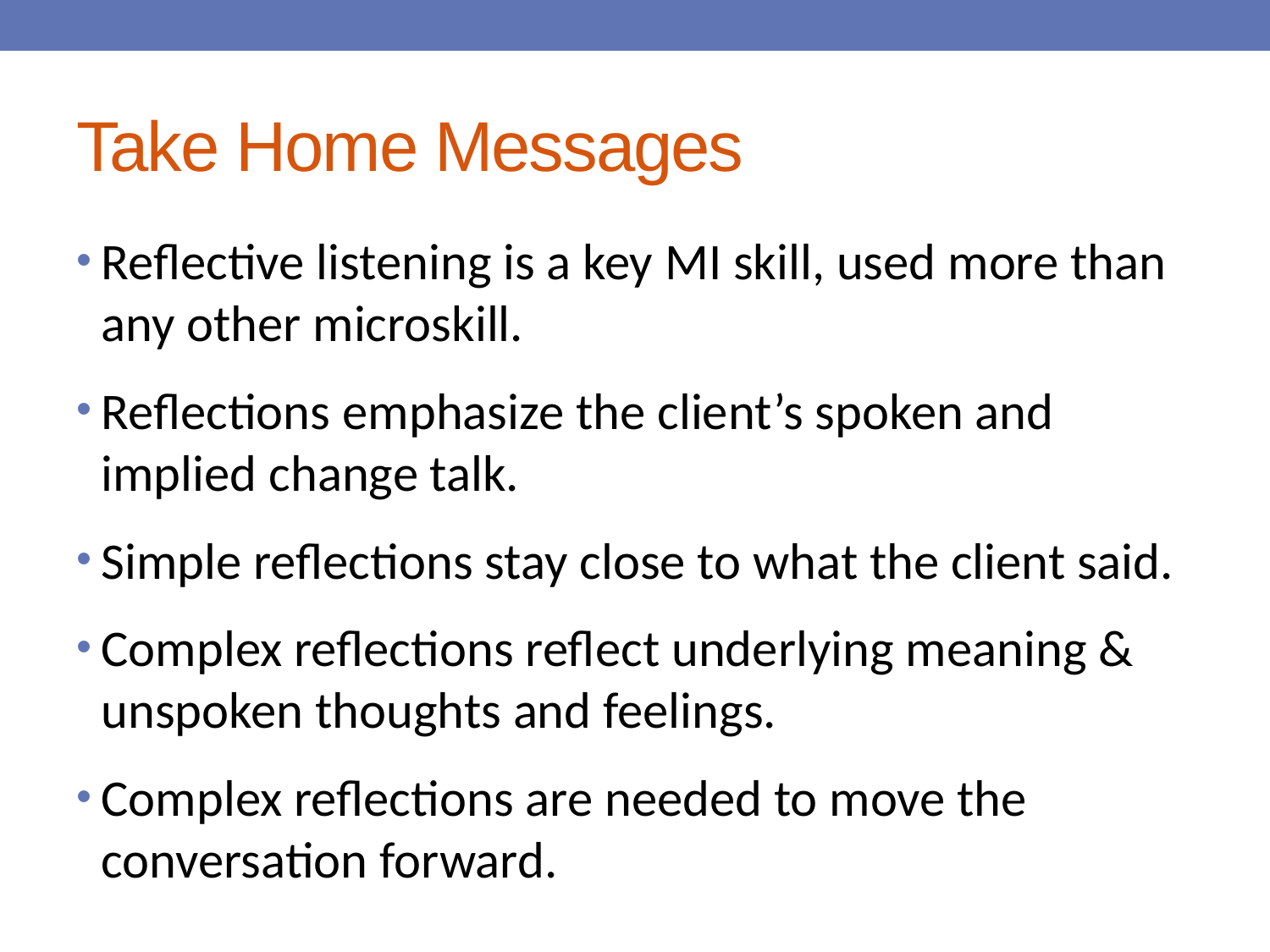

# Take Home Messages
Reflective listening is a key MI skill, used more than any other microskill.
Reflections emphasize the client’s spoken and implied change talk.
Simple reflections stay close to what the client said.
Complex reflections reflect underlying meaning & unspoken thoughts and feelings.
Complex reflections are needed to move the conversation forward.